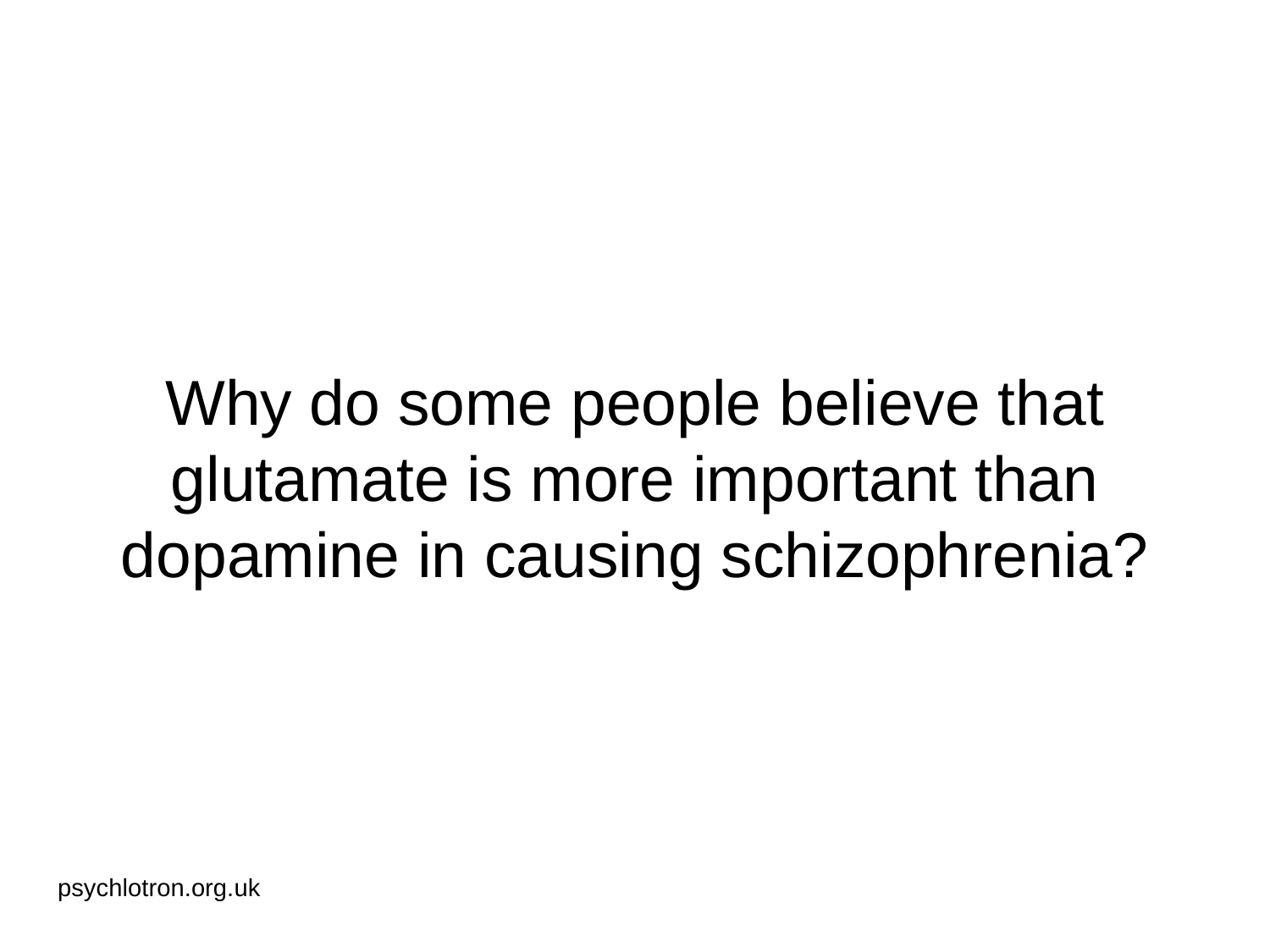

# Why do some people believe that glutamate is more important than dopamine in causing schizophrenia?